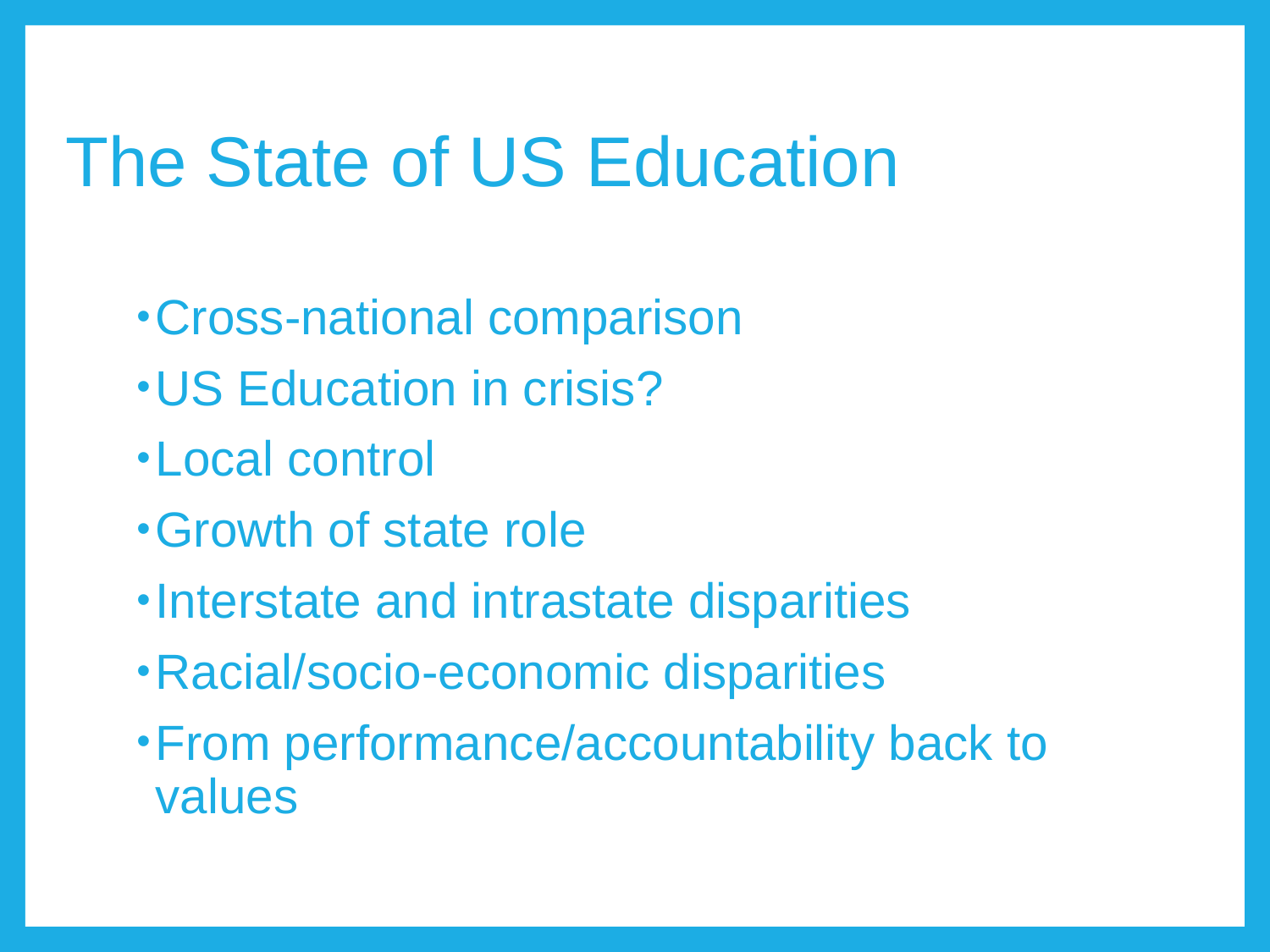

# The State of US Education
Cross-national comparison
US Education in crisis?
Local control
Growth of state role
Interstate and intrastate disparities
Racial/socio-economic disparities
From performance/accountability back to values